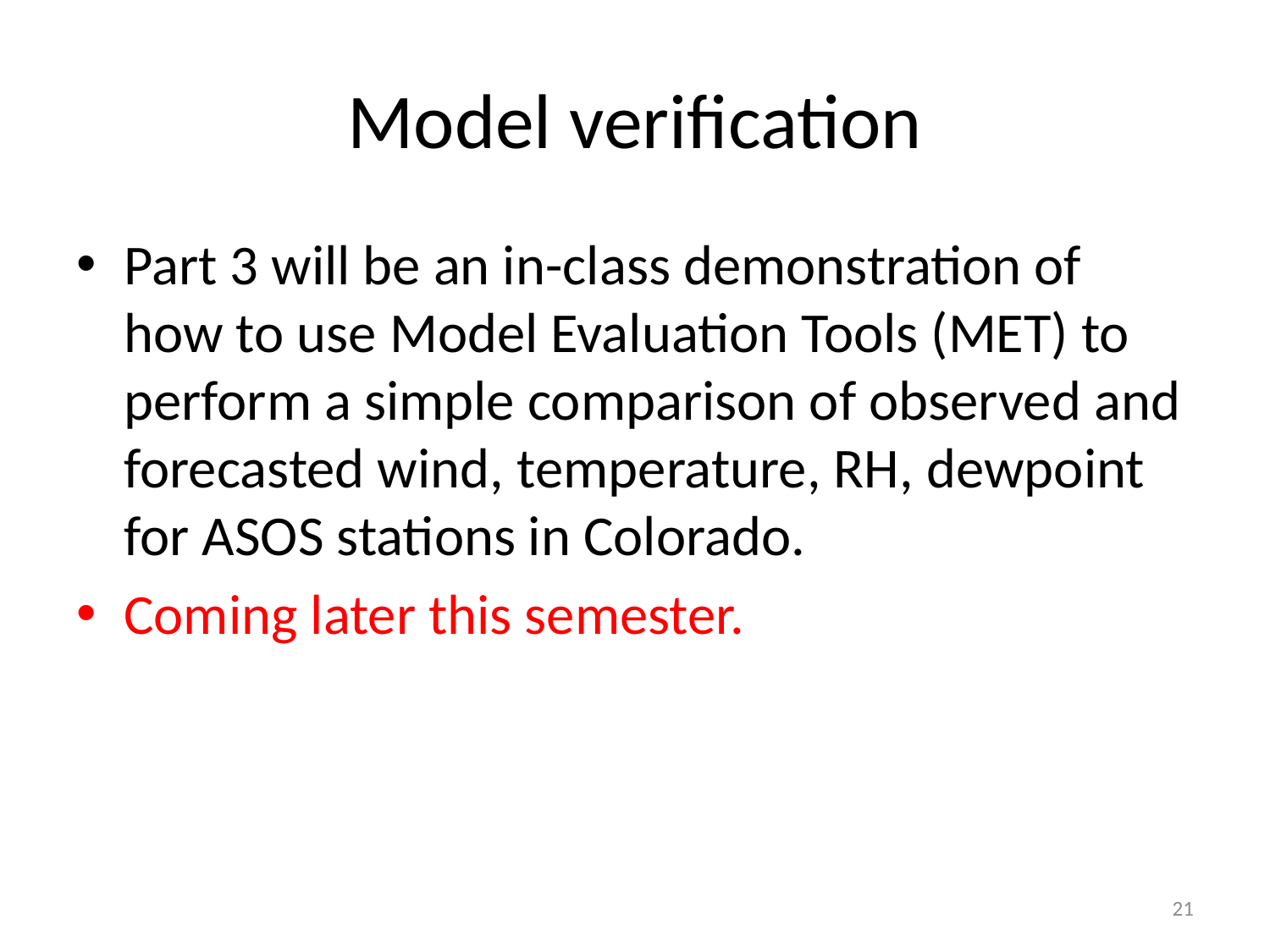

# Model verification
Part 3 will be an in-class demonstration of how to use Model Evaluation Tools (MET) to perform a simple comparison of observed and forecasted wind, temperature, RH, dewpoint for ASOS stations in Colorado.
Coming later this semester.
21